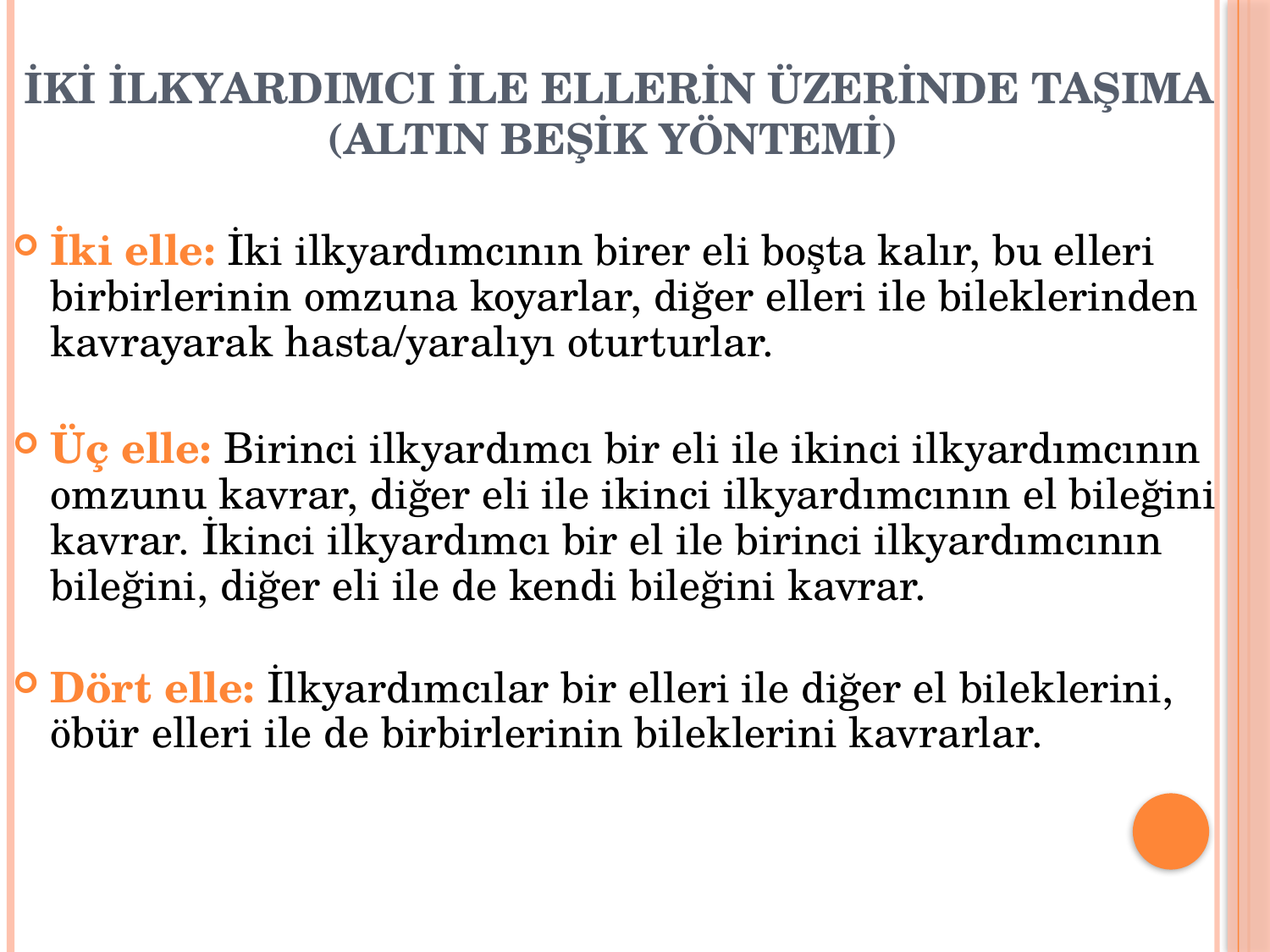

# İKİ İLKYARDIMCI İLE ELLERİN ÜZERİNDE TAŞIMA (ALTIN BEŞİK YÖNTEMİ)
İki elle: İki ilkyardımcının birer eli boşta kalır, bu elleri birbirlerinin omzuna koyarlar, diğer elleri ile bileklerinden kavrayarak hasta/yaralıyı oturturlar.
Üç elle: Birinci ilkyardımcı bir eli ile ikinci ilkyardımcının omzunu kavrar, diğer eli ile ikinci ilkyardımcının el bileğini kavrar. İkinci ilkyardımcı bir el ile birinci ilkyardımcının bileğini, diğer eli ile de kendi bileğini kavrar.
Dört elle: İlkyardımcılar bir elleri ile diğer el bileklerini, öbür elleri ile de birbirlerinin bileklerini kavrarlar.